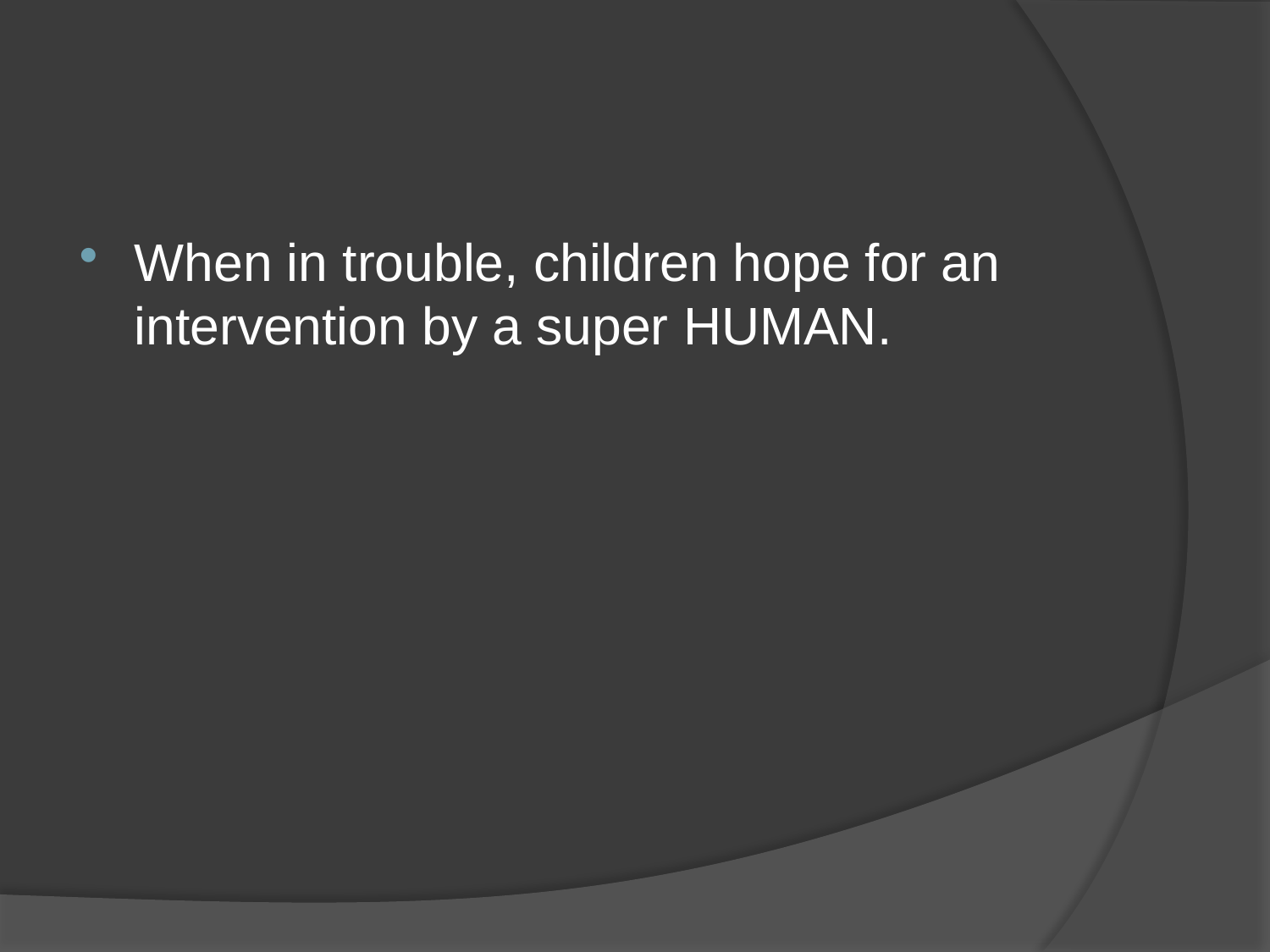

#
When in trouble, children hope for an intervention by a super HUMAN.